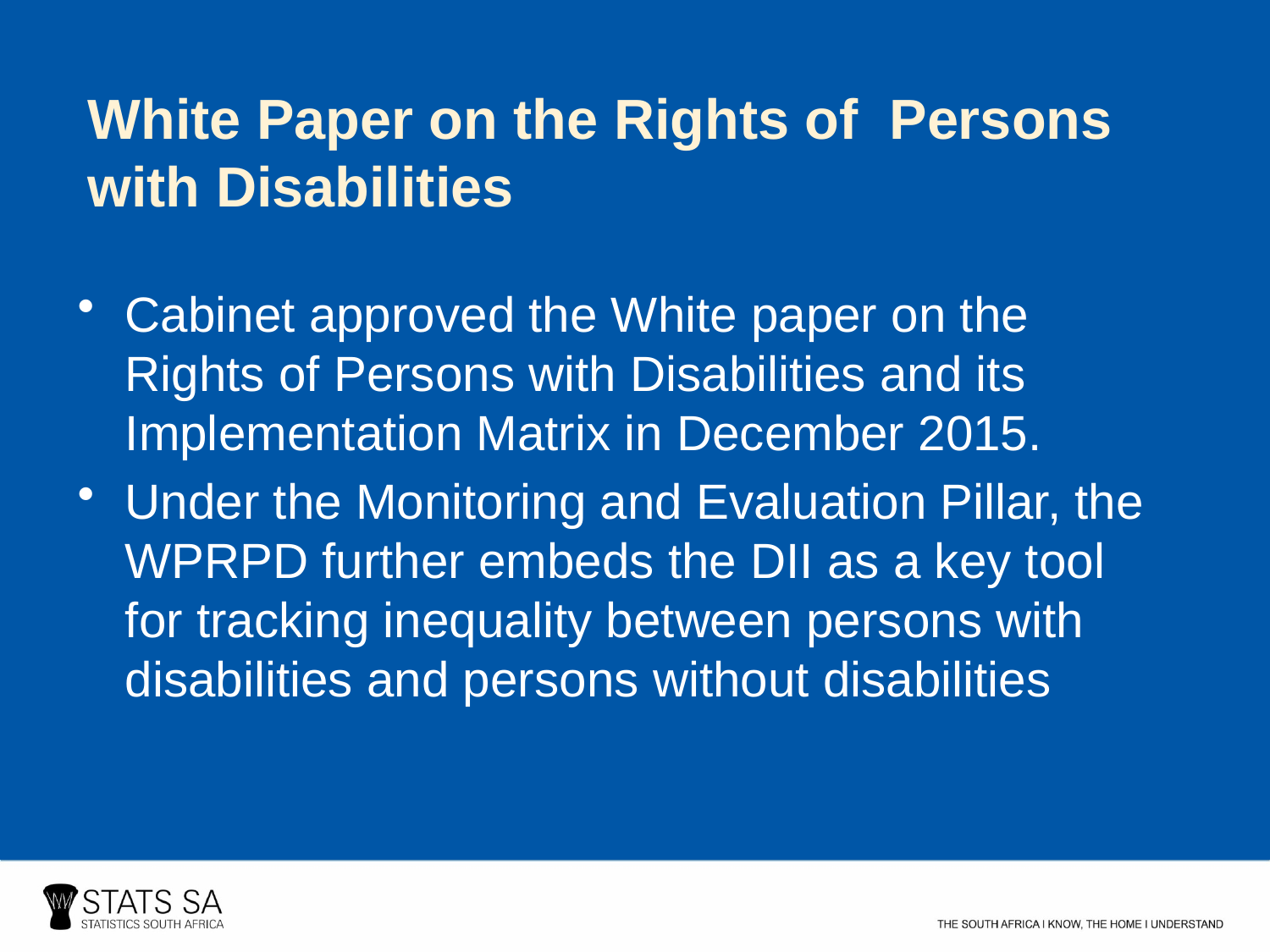

White Paper on the Rights of  Persons with Disabilities

Cabinet approved the White paper on the Rights of Persons with Disabilities and its Implementation Matrix in December 2015.
Under the Monitoring and Evaluation Pillar, the WPRPD further embeds the DII as a key tool for tracking inequality between persons with disabilities and persons without disabilities